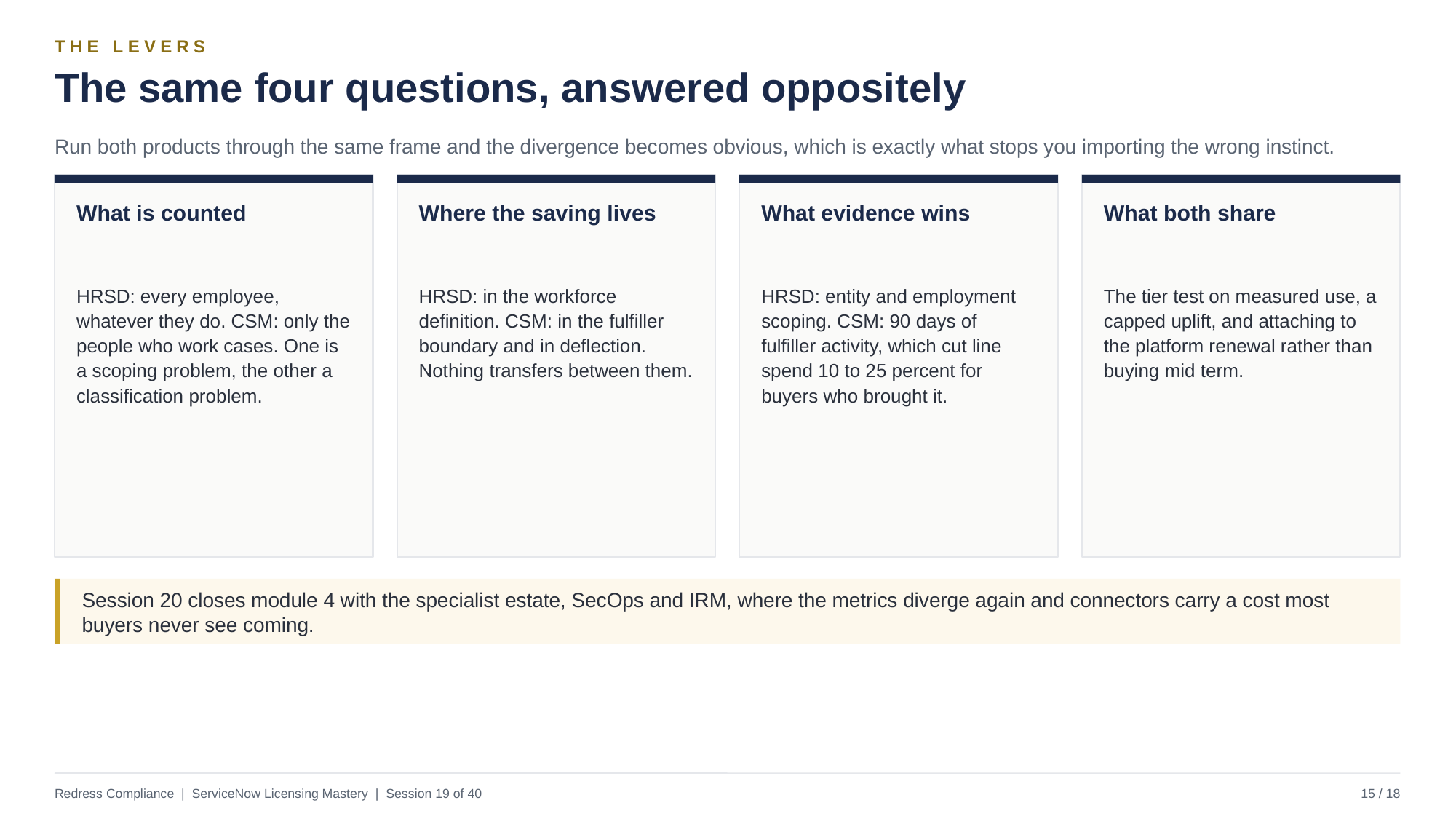

THE LEVERS
The same four questions, answered oppositely
Run both products through the same frame and the divergence becomes obvious, which is exactly what stops you importing the wrong instinct.

What is counted
Where the saving lives
What evidence wins
What both share
HRSD: every employee, whatever they do. CSM: only the people who work cases. One is a scoping problem, the other a classification problem.
HRSD: in the workforce definition. CSM: in the fulfiller boundary and in deflection. Nothing transfers between them.
HRSD: entity and employment scoping. CSM: 90 days of fulfiller activity, which cut line spend 10 to 25 percent for buyers who brought it.
The tier test on measured use, a capped uplift, and attaching to the platform renewal rather than buying mid term.

Session 20 closes module 4 with the specialist estate, SecOps and IRM, where the metrics diverge again and connectors carry a cost most buyers never see coming.

Redress Compliance  |  ServiceNow Licensing Mastery  |  Session 19 of 40
15 / 18